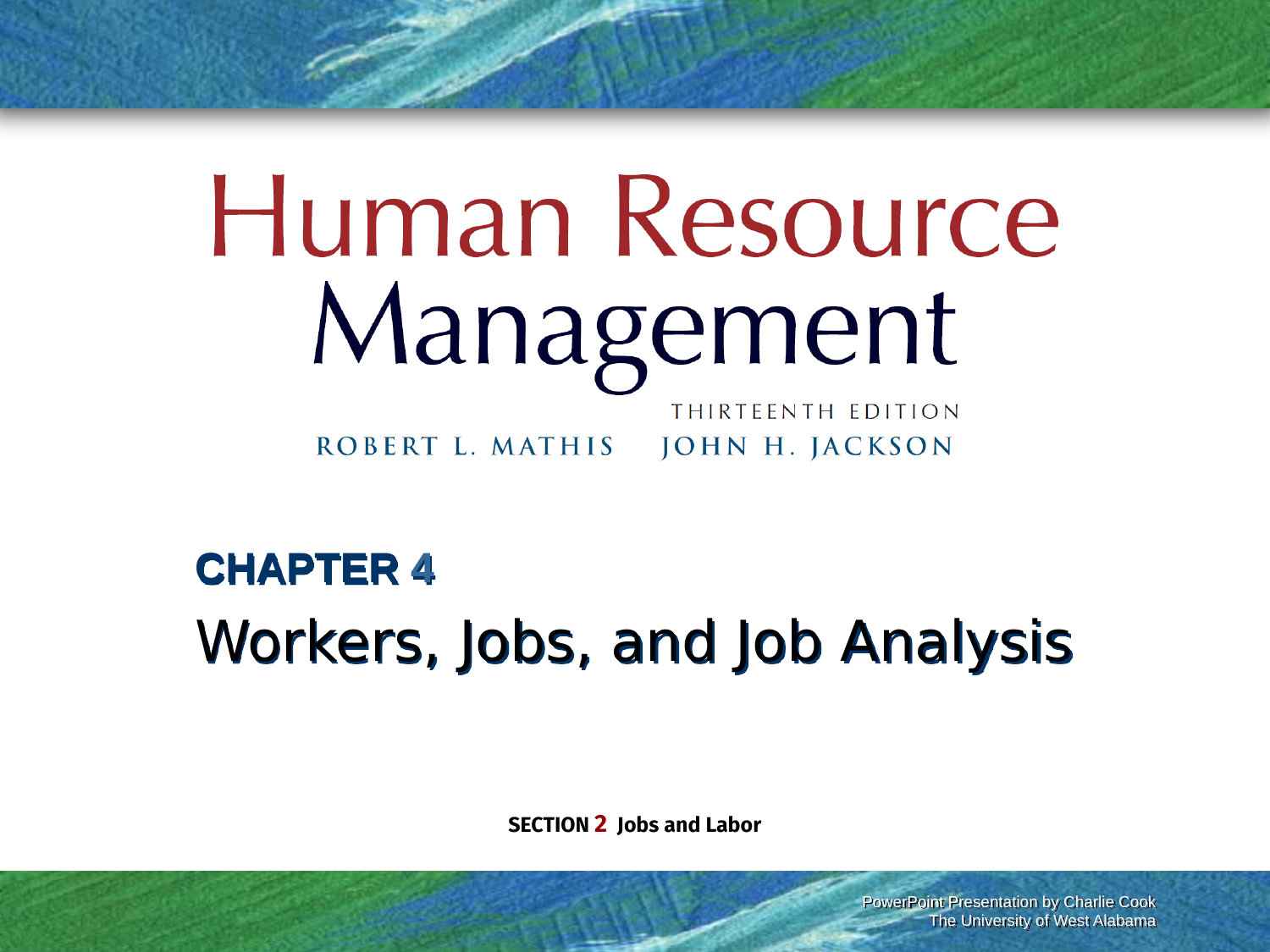

# CHAPTER 4 Workers, Jobs, and Job Analysis